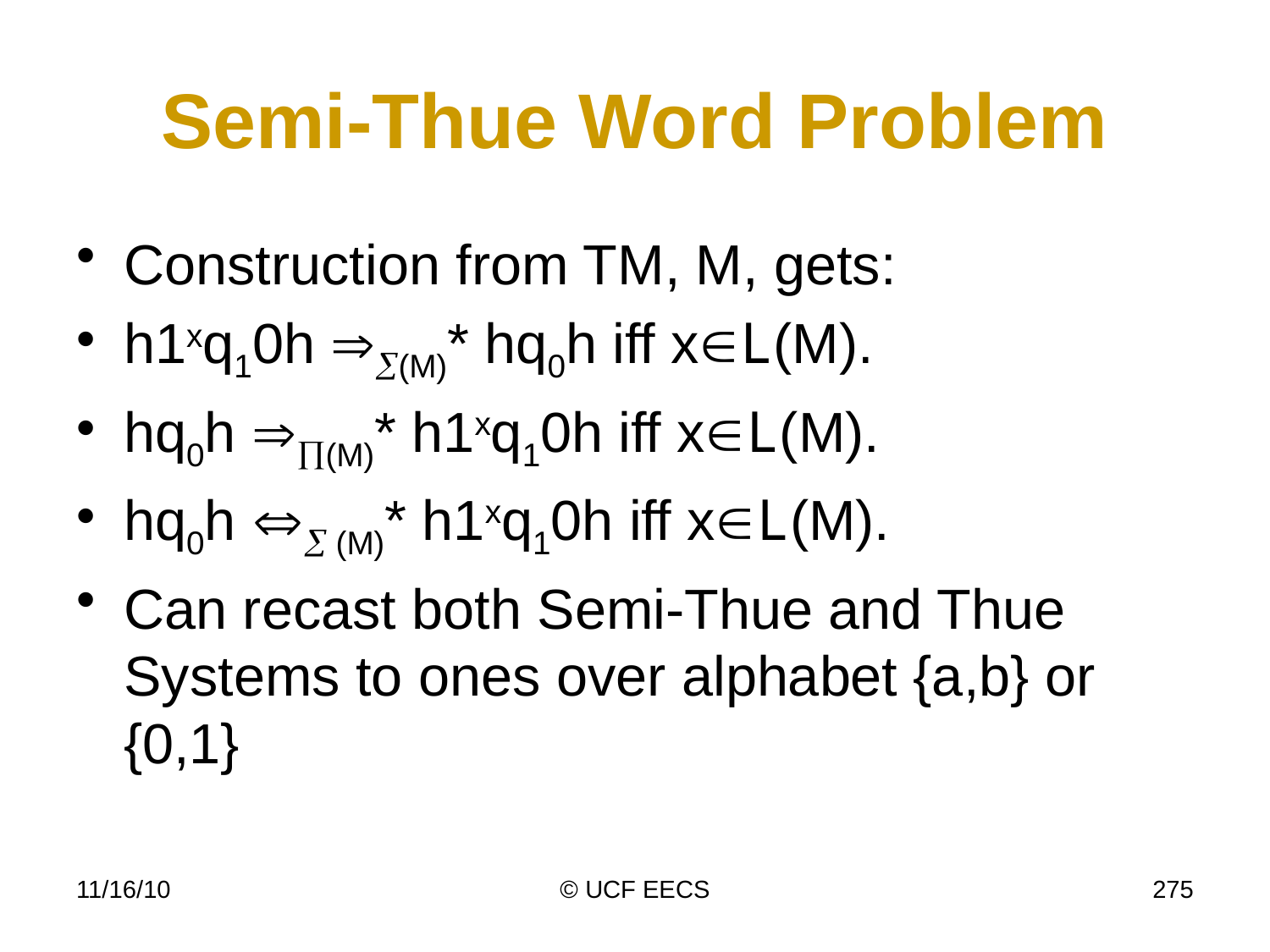

# Semi-Thue Word Problem
Construction from TM, M, gets:
h1xq10h ⇒∑(M)* hq0h iff x∈L(M).
hq0h ⇒∏(M)* h1xq10h iff x∈L(M).
hq0h ⇔∑ (M)* h1xq10h iff x∈L(M).
Can recast both Semi-Thue and Thue Systems to ones over alphabet {a,b} or {0,1}
11/16/10
© UCF EECS
275